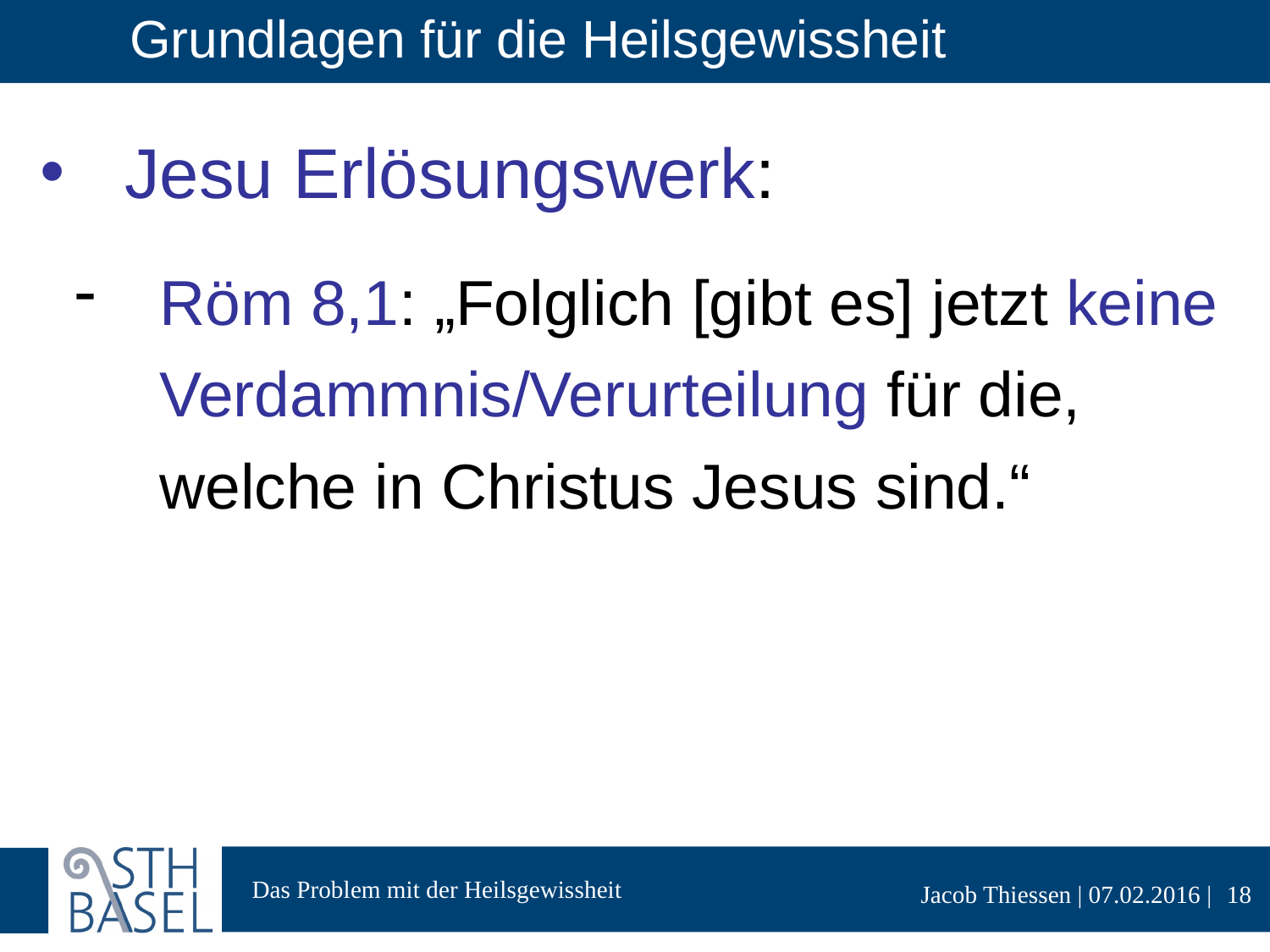

# Grundlagen für die Heilsgewissheit
Jesu Erlösungswerk:
Röm 8,1: „Folglich [gibt es] jetzt keine Verdammnis/Verurteilung für die, welche in Christus Jesus sind.“

18